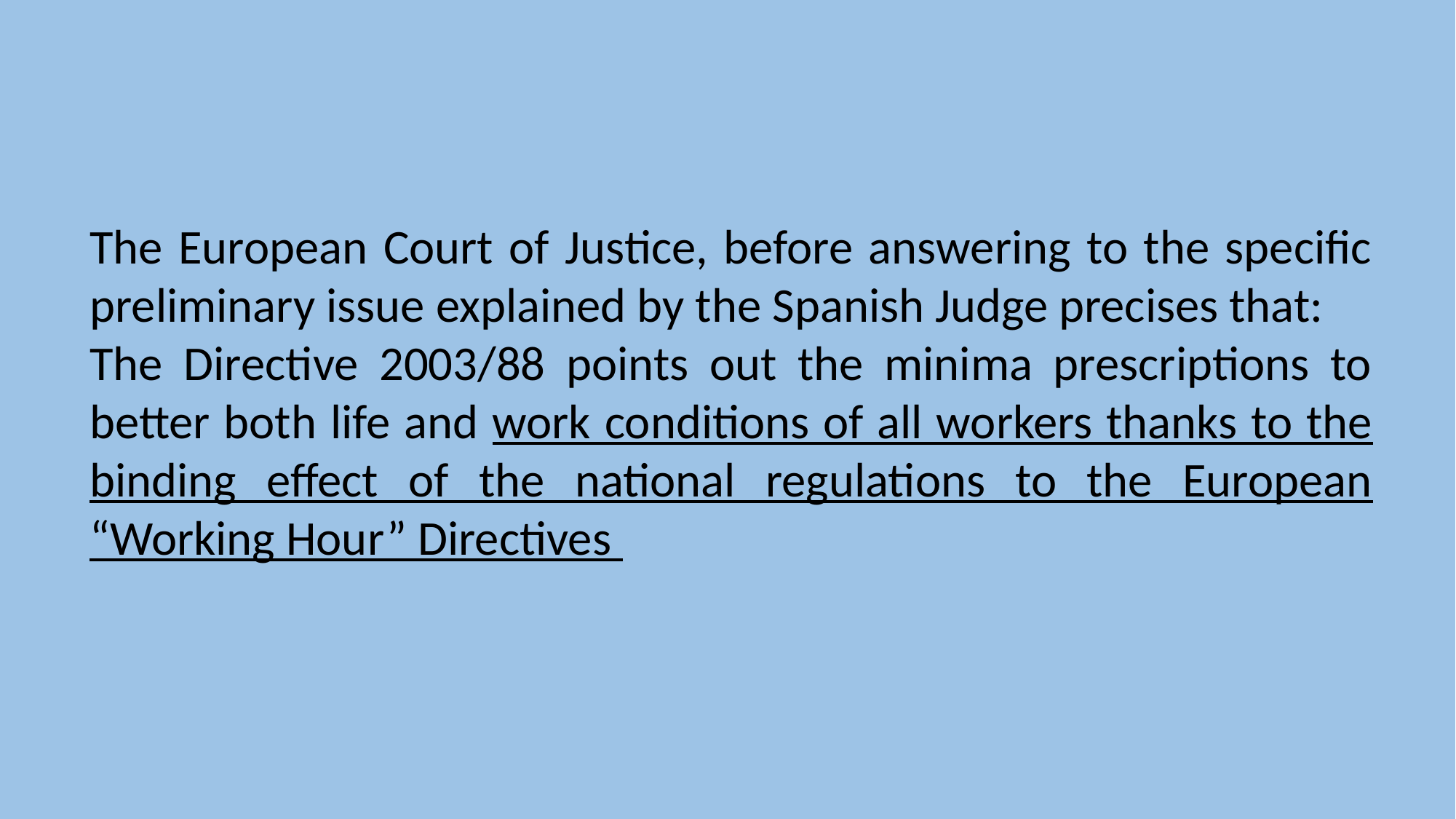

The European Court of Justice, before answering to the specific preliminary issue explained by the Spanish Judge precises that:
The Directive 2003/88 points out the minima prescriptions to better both life and work conditions of all workers thanks to the binding effect of the national regulations to the European “Working Hour” Directives